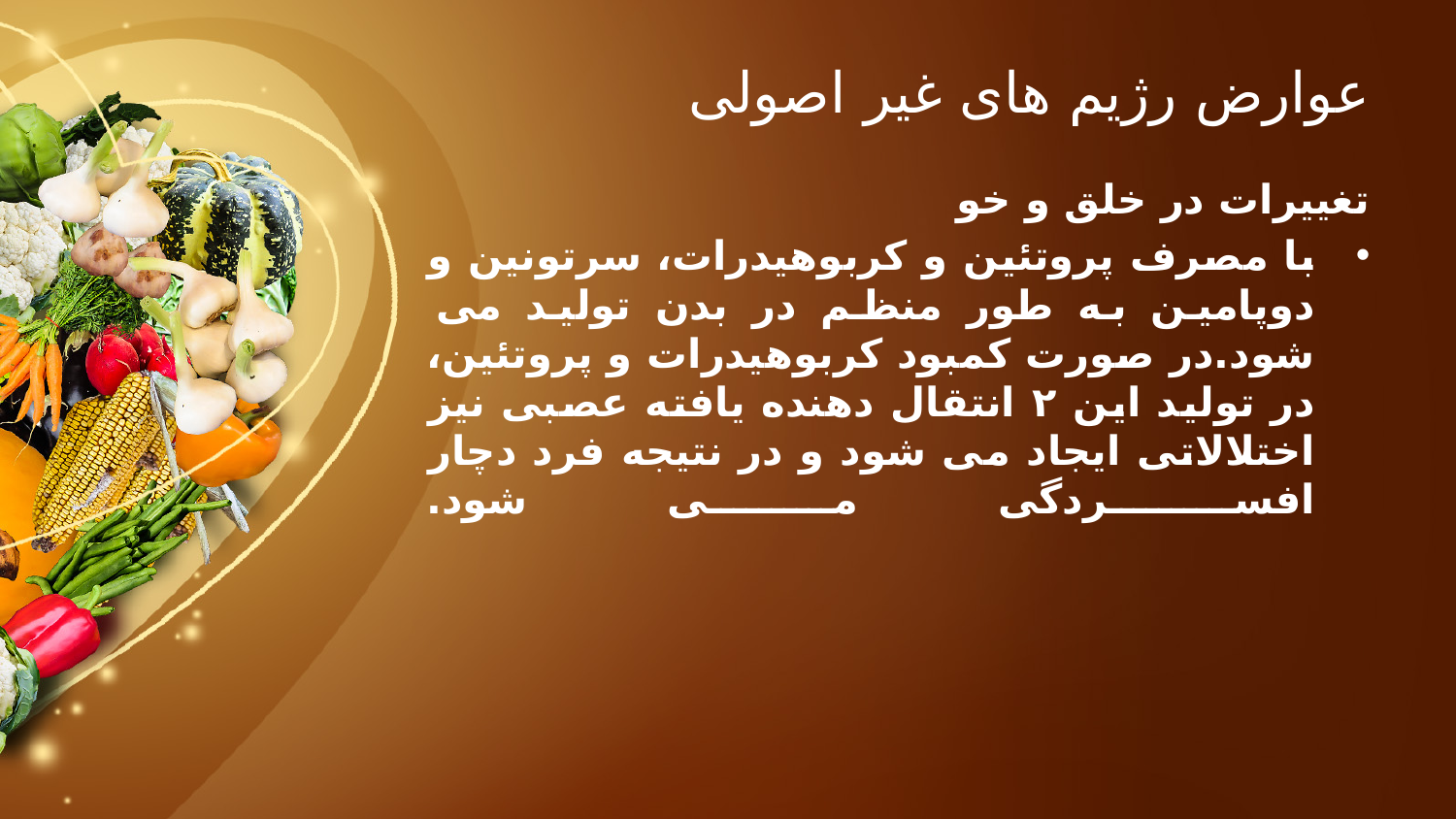

# عوارض رژیم های غیر اصولی
تغییرات در خلق و خو
با مصرف پروتئین و کربوهیدرات، سرتونین و دوپامین به طور منظم در بدن تولید می شود.در صورت کمبود کربوهیدرات و پروتئین، در تولید این ۲ انتقال دهنده یافته عصبی نیز اختلالاتی ایجاد می شود و در نتیجه فرد دچار افسردگی می شود.